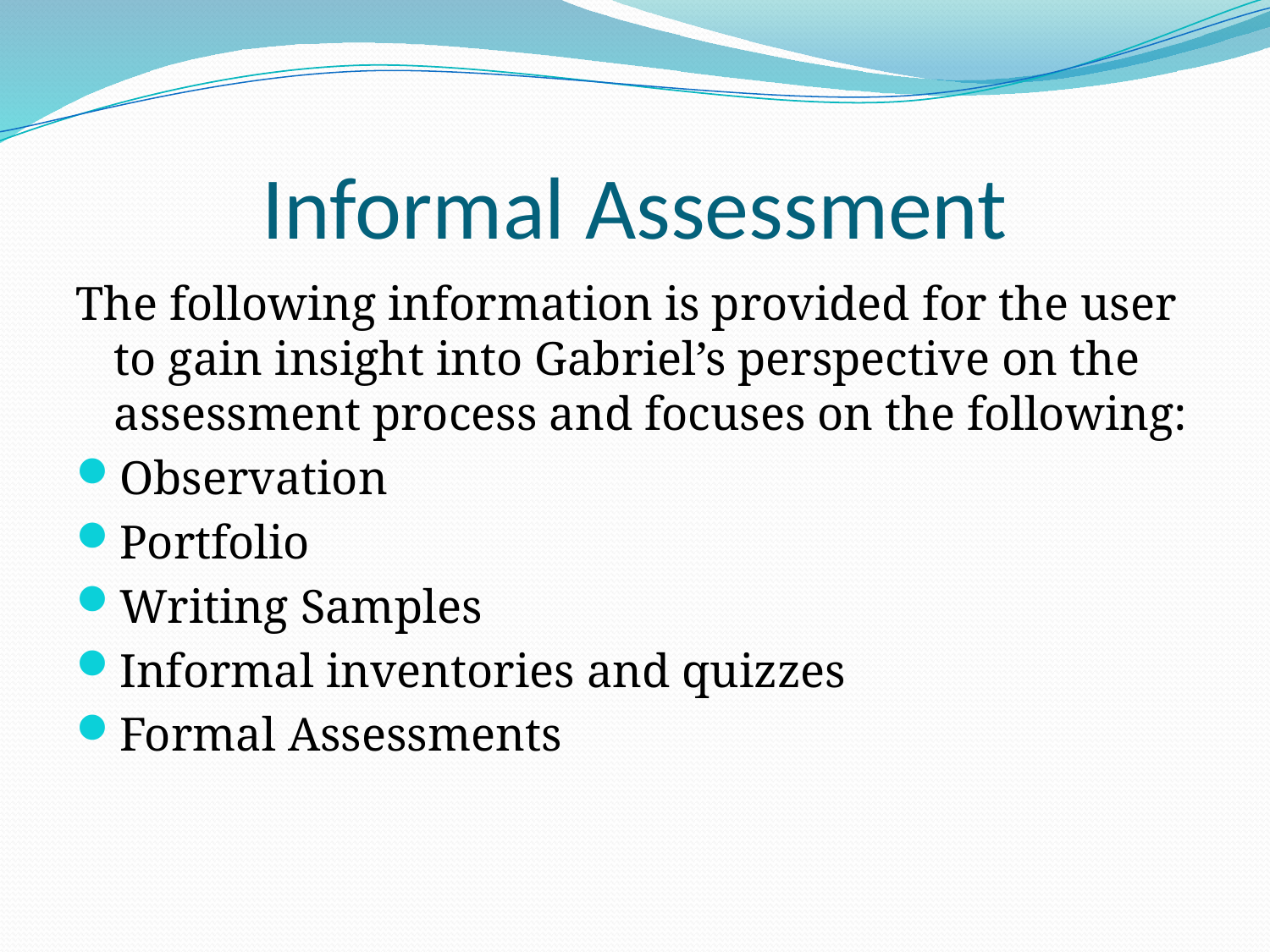

# Informal Assessment
The following information is provided for the user to gain insight into Gabriel’s perspective on the assessment process and focuses on the following:
Observation
Portfolio
Writing Samples
Informal inventories and quizzes
Formal Assessments